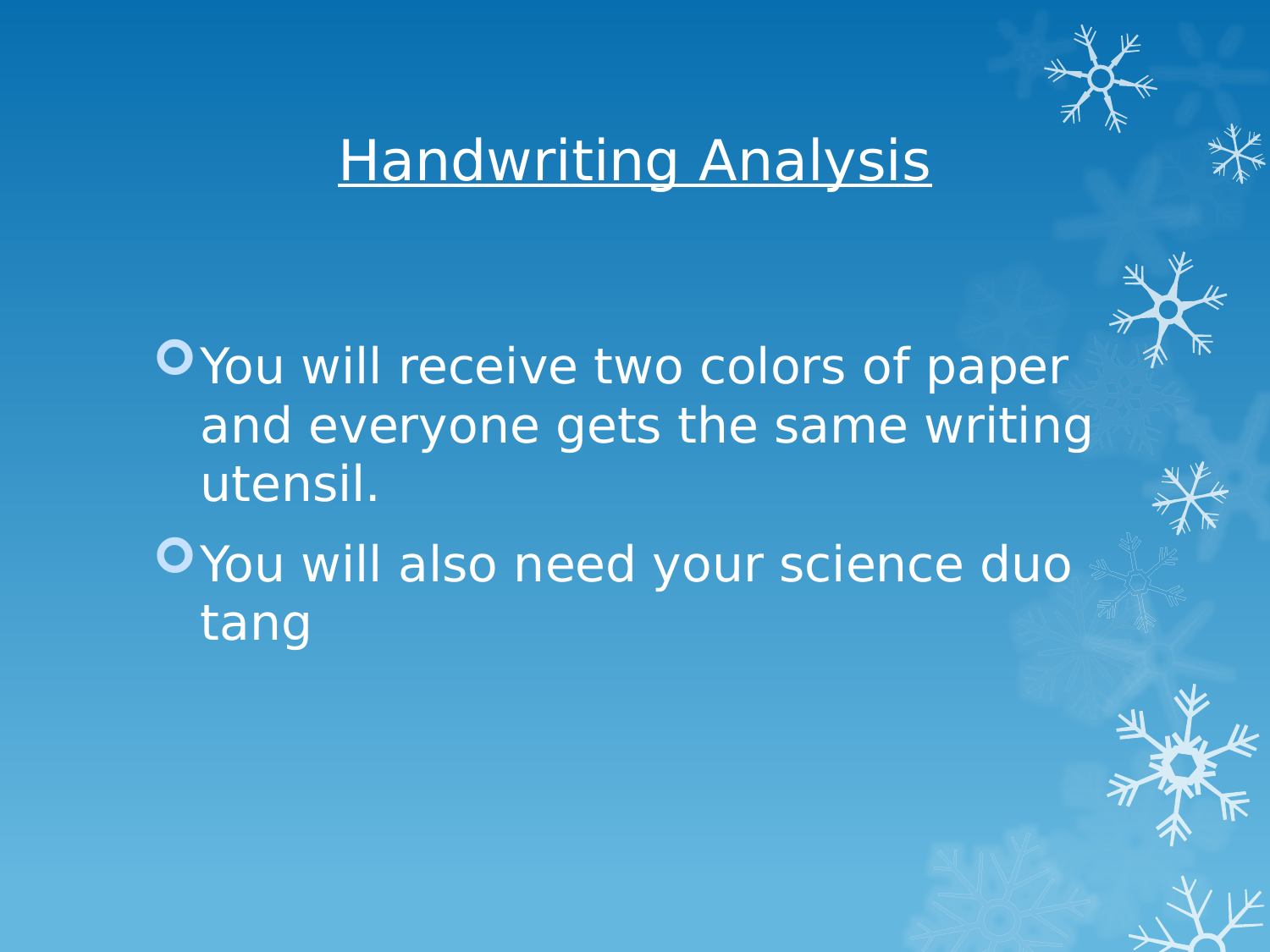

# Handwriting Analysis
You will receive two colors of paper and everyone gets the same writing utensil.
You will also need your science duo tang